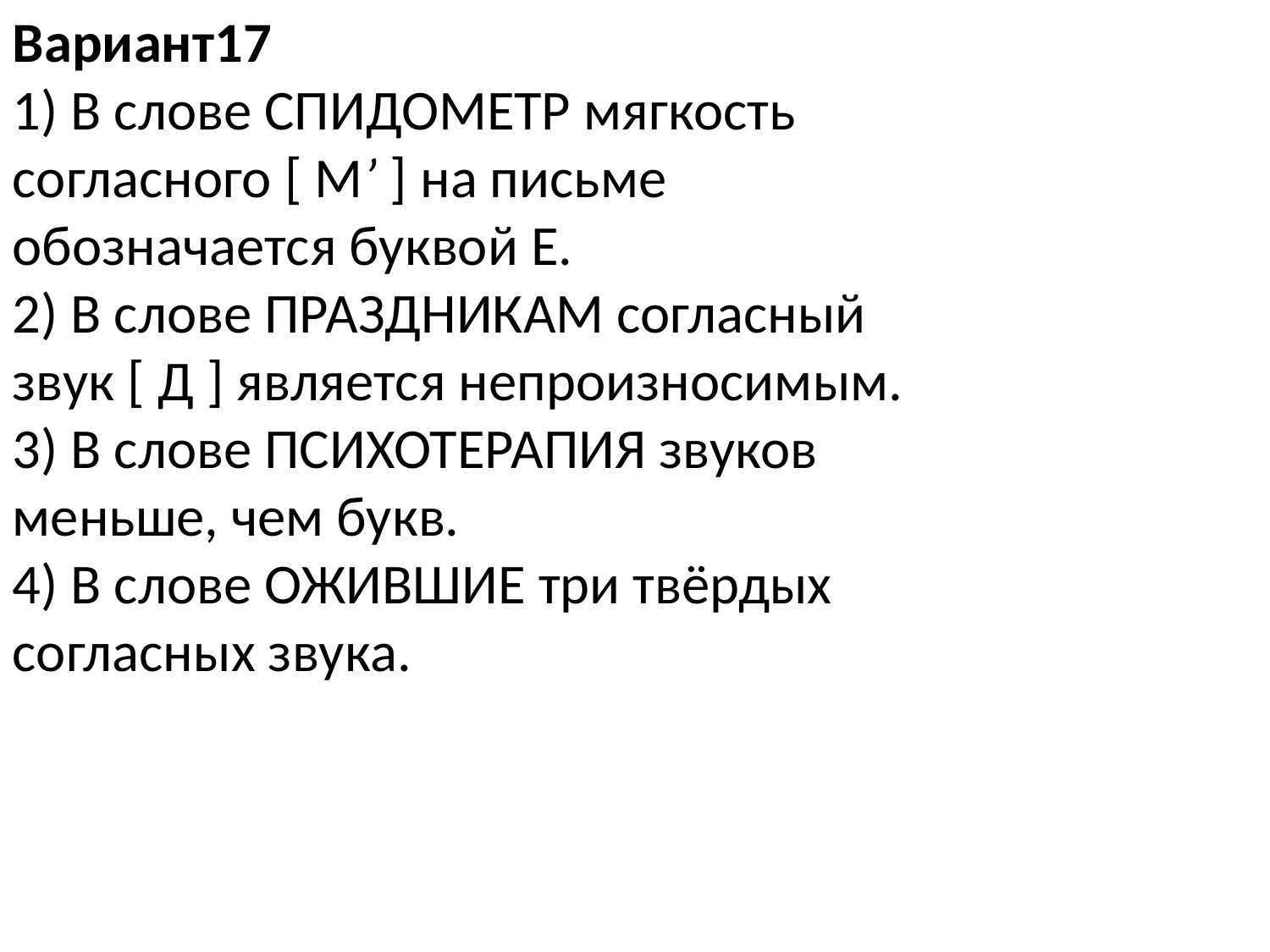

Вариант17
1) В слове СПИДОМЕТР мягкость согласного [ М’ ] на письме обозначается буквой Е.
2) В слове ПРАЗДНИКАМ согласный звук [ Д ] является непроизносимым.
3) В слове ПСИХОТЕРАПИЯ звуков меньше, чем букв.
4) В слове ОЖИВШИЕ три твёрдых согласных звука.